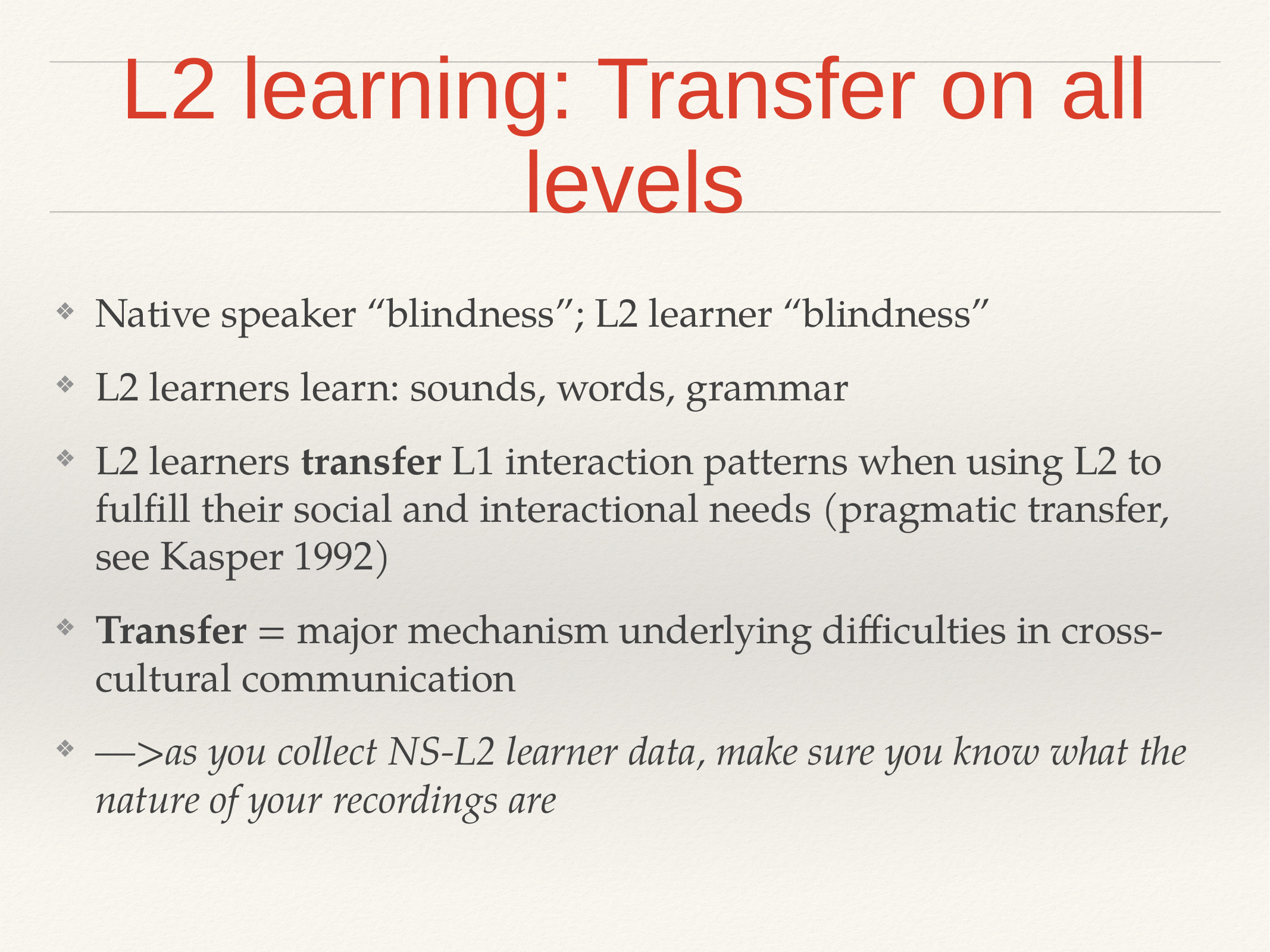

# L2 learning: Transfer on all levels
Native speaker “blindness”; L2 learner “blindness”
L2 learners learn: sounds, words, grammar
L2 learners transfer L1 interaction patterns when using L2 to fulfill their social and interactional needs (pragmatic transfer, see Kasper 1992)
Transfer = major mechanism underlying difficulties in cross-cultural communication
—>as you collect NS-L2 learner data, make sure you know what the nature of your recordings are